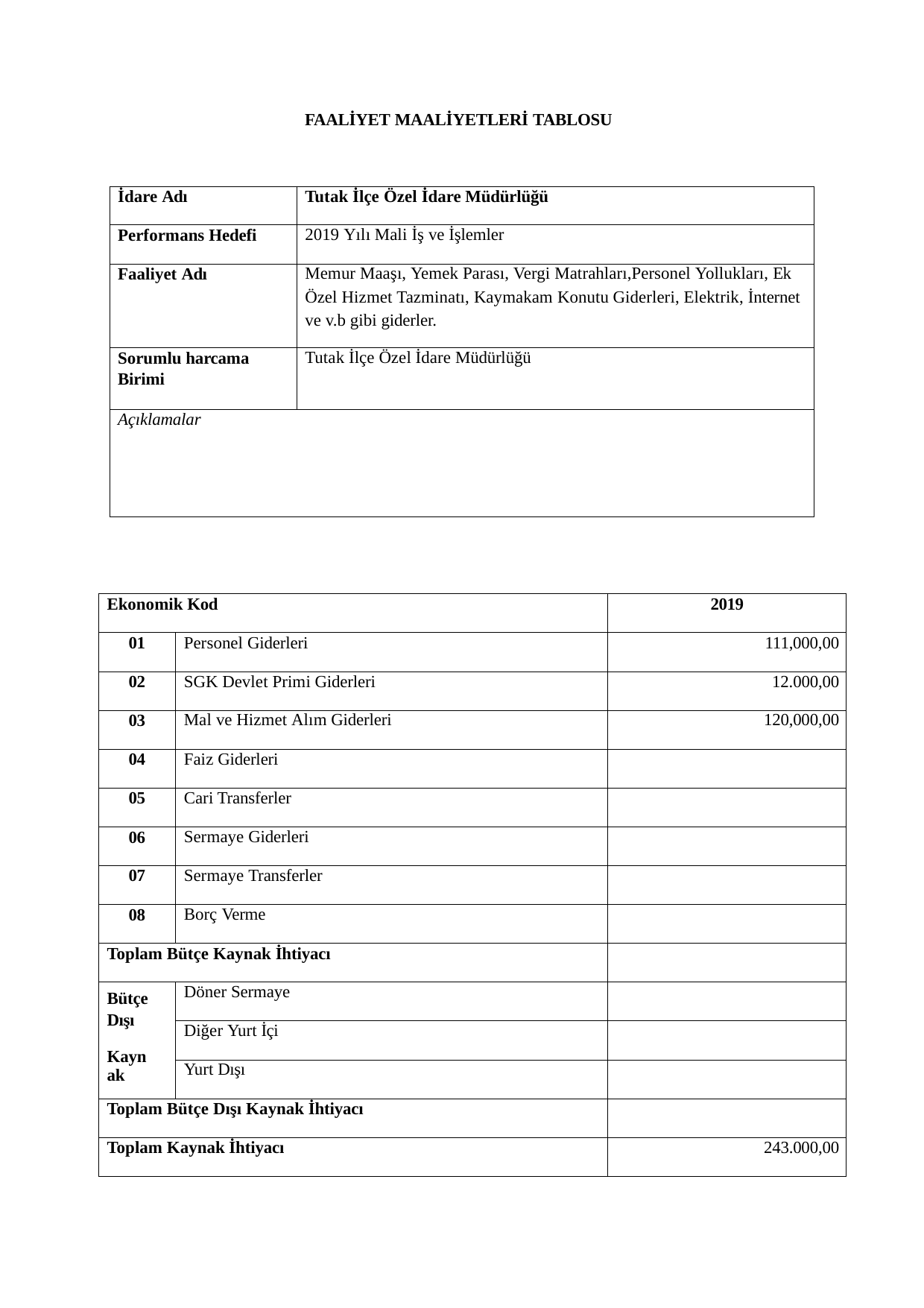

FAALİYET MAALİYETLERİ TABLOSU
| İdare Adı | Tutak İlçe Özel İdare Müdürlüğü |
| --- | --- |
| Performans Hedefi | 2019 Yılı Mali İş ve İşlemler |
| Faaliyet Adı | Memur Maaşı, Yemek Parası, Vergi Matrahları,Personel Yollukları, Ek Özel Hizmet Tazminatı, Kaymakam Konutu Giderleri, Elektrik, İnternet ve v.b gibi giderler. |
| Sorumlu harcama Birimi | Tutak İlçe Özel İdare Müdürlüğü |
| Açıklamalar |  |
| Ekonomik Kod |  | 2019 |
| --- | --- | --- |
| 01 | Personel Giderleri | 111,000,00 |
| 02 | SGK Devlet Primi Giderleri | 12.000,00 |
| 03 | Mal ve Hizmet Alım Giderleri | 120,000,00 |
| 04 | Faiz Giderleri |  |
| 05 | Cari Transferler |  |
| 06 | Sermaye Giderleri |  |
| 07 | Sermaye Transferler |  |
| 08 | Borç Verme |  |
| Toplam Bütçe Kaynak İhtiyacı |  |  |
| Bütçe Dışı Kaynak | Döner Sermaye |  |
|  | Diğer Yurt İçi |  |
|  | Yurt Dışı |  |
| Toplam Bütçe Dışı Kaynak İhtiyacı |  |  |
| Toplam Kaynak İhtiyacı |  | 243.000,00 |